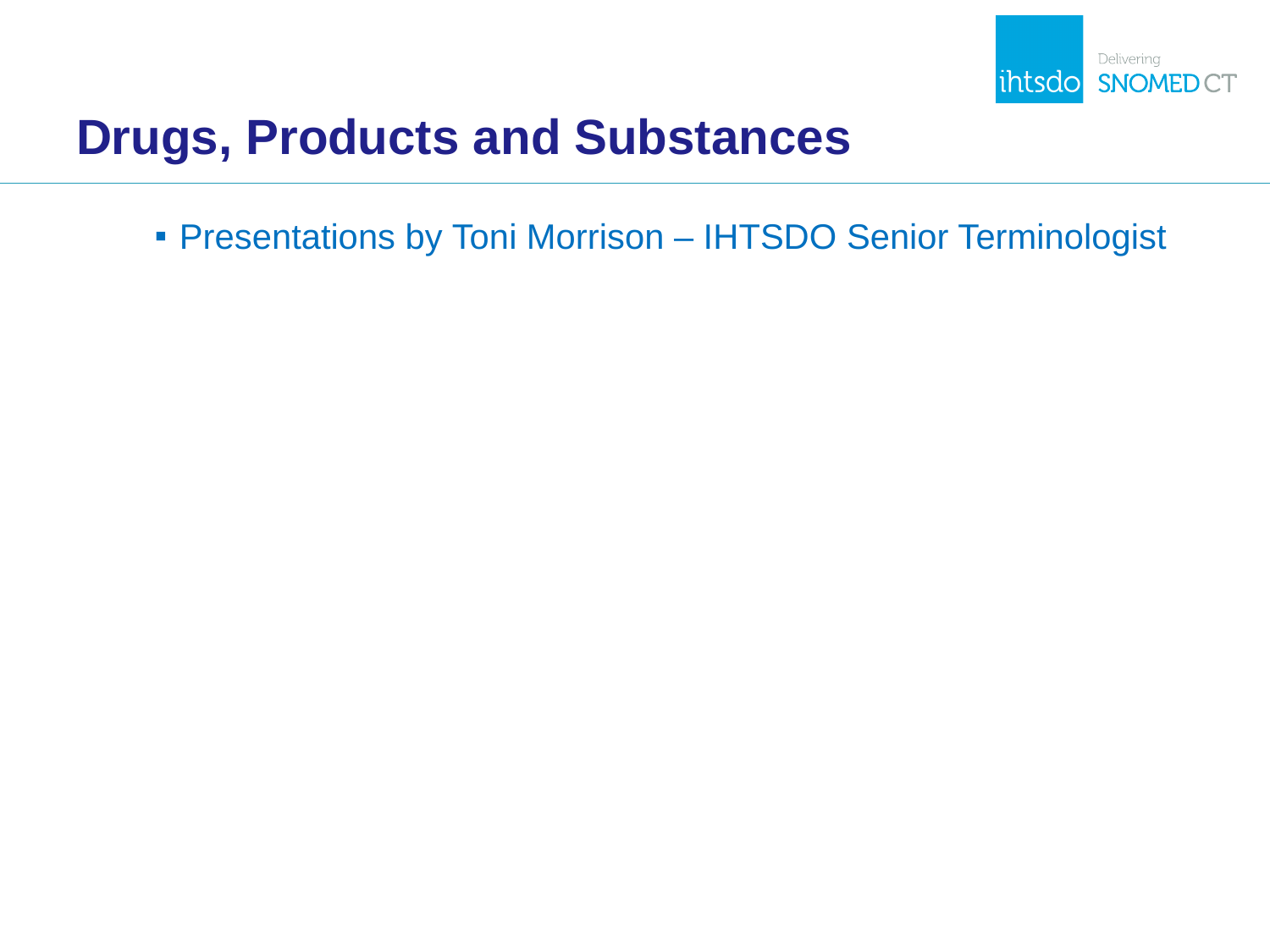

# Drugs, Products and Substances
Presentations by Toni Morrison – IHTSDO Senior Terminologist